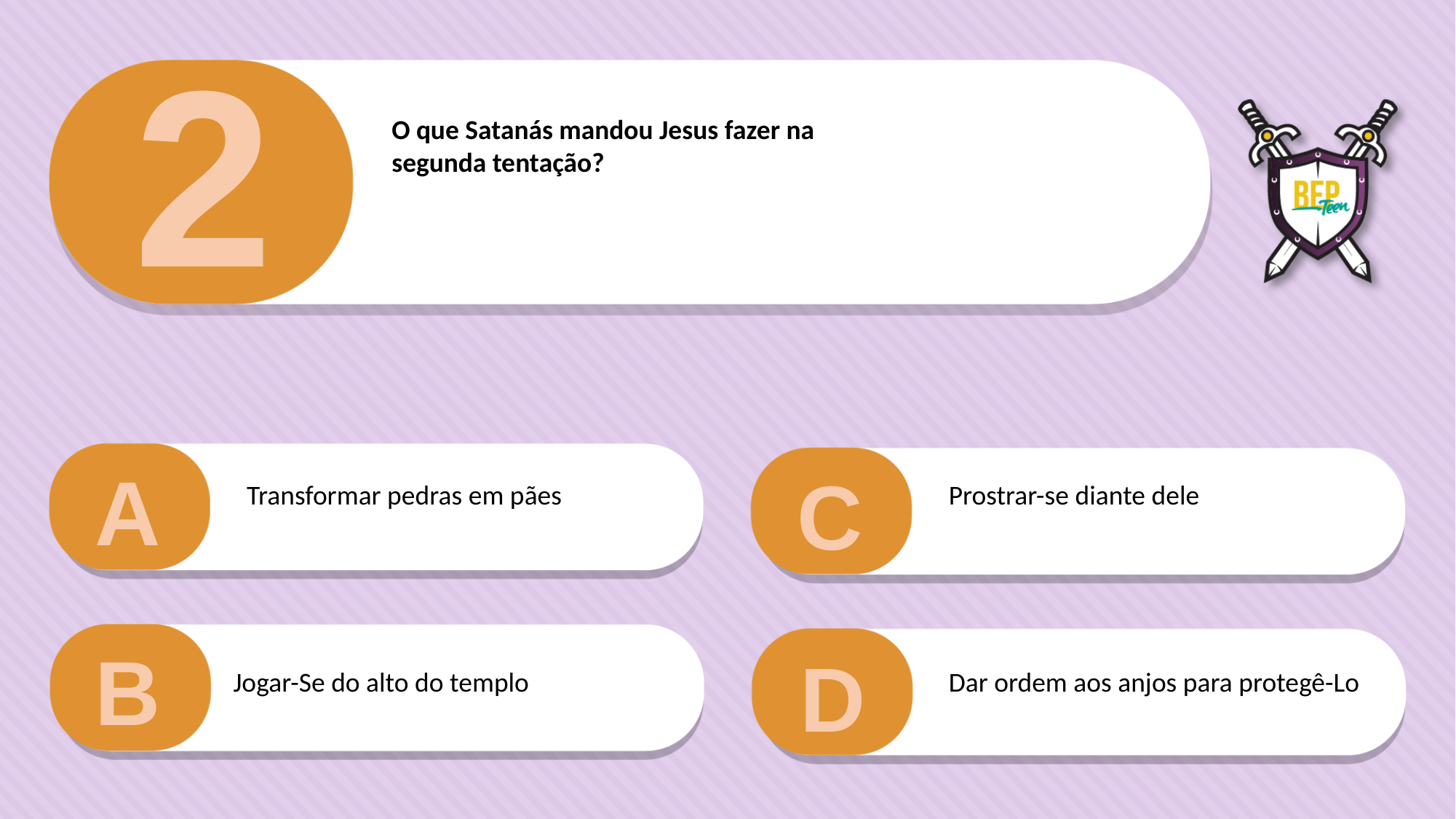

2
O que Satanás mandou Jesus fazer na
segunda tentação?
A
C
Transformar pedras em pães
Prostrar-se diante dele
B
D
Jogar-Se do alto do templo
Dar ordem aos anjos para protegê-Lo